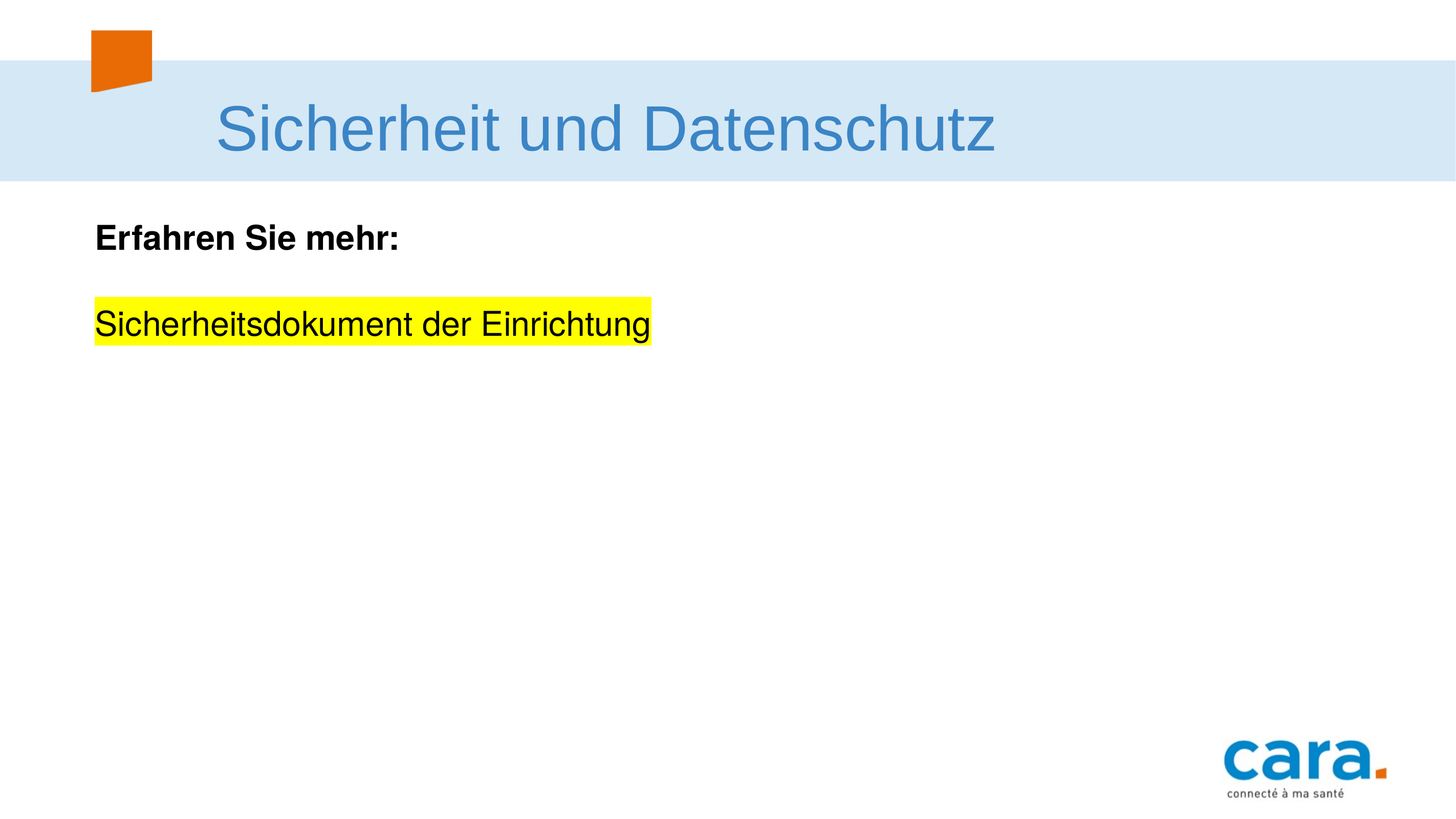

# Sicherheit und Datenschutz
Erfahren Sie mehr:
Sicherheitsdokument der Einrichtung